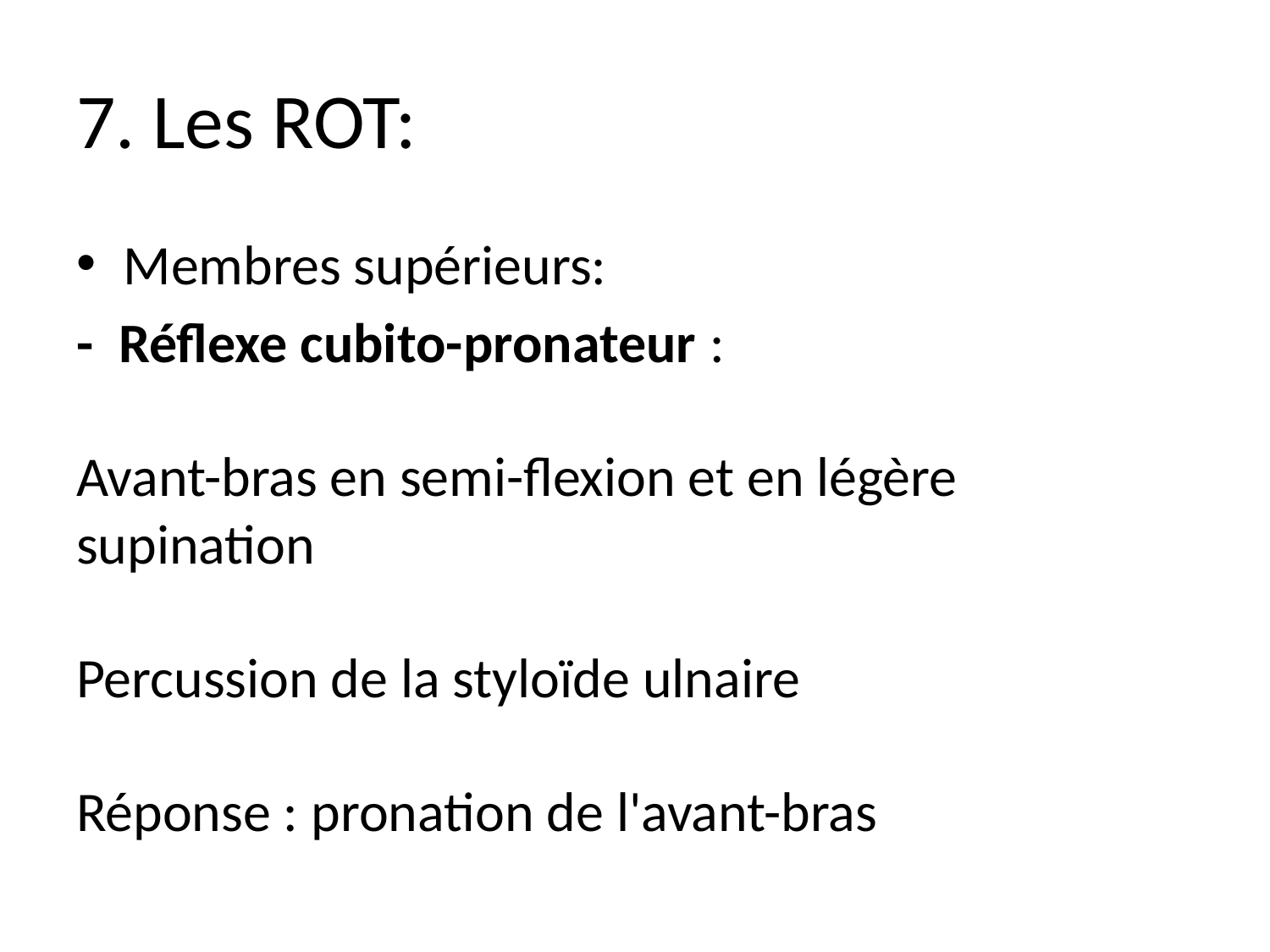

# 7. Les ROT:
Membres supérieurs:
-  Réflexe cubito-pronateur :
Avant-bras en semi-flexion et en légère supination
Percussion de la styloïde ulnaire
Réponse : pronation de l'avant-bras